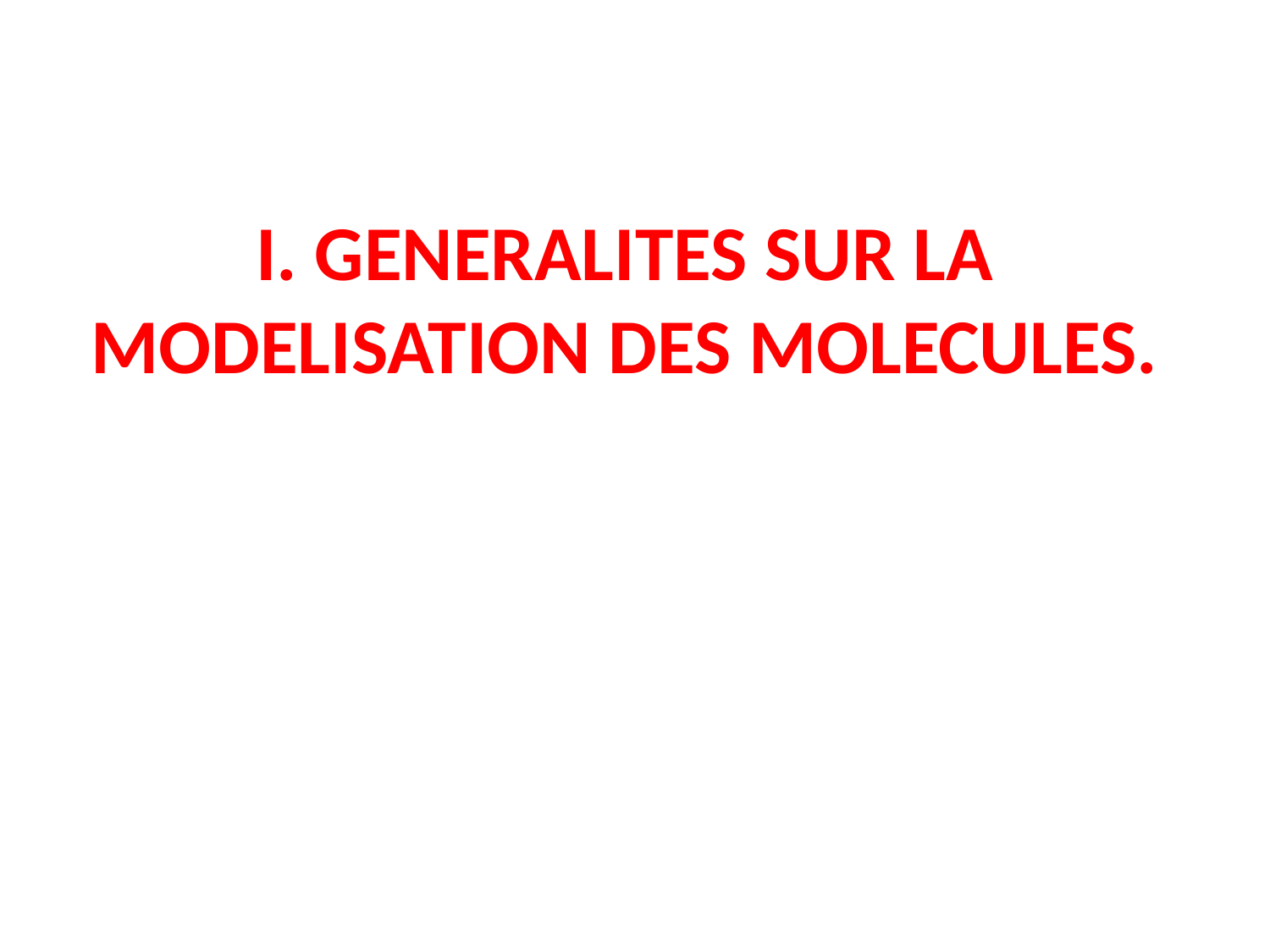

# I. GENERALITES SUR LA MODELISATION DES MOLECULES.